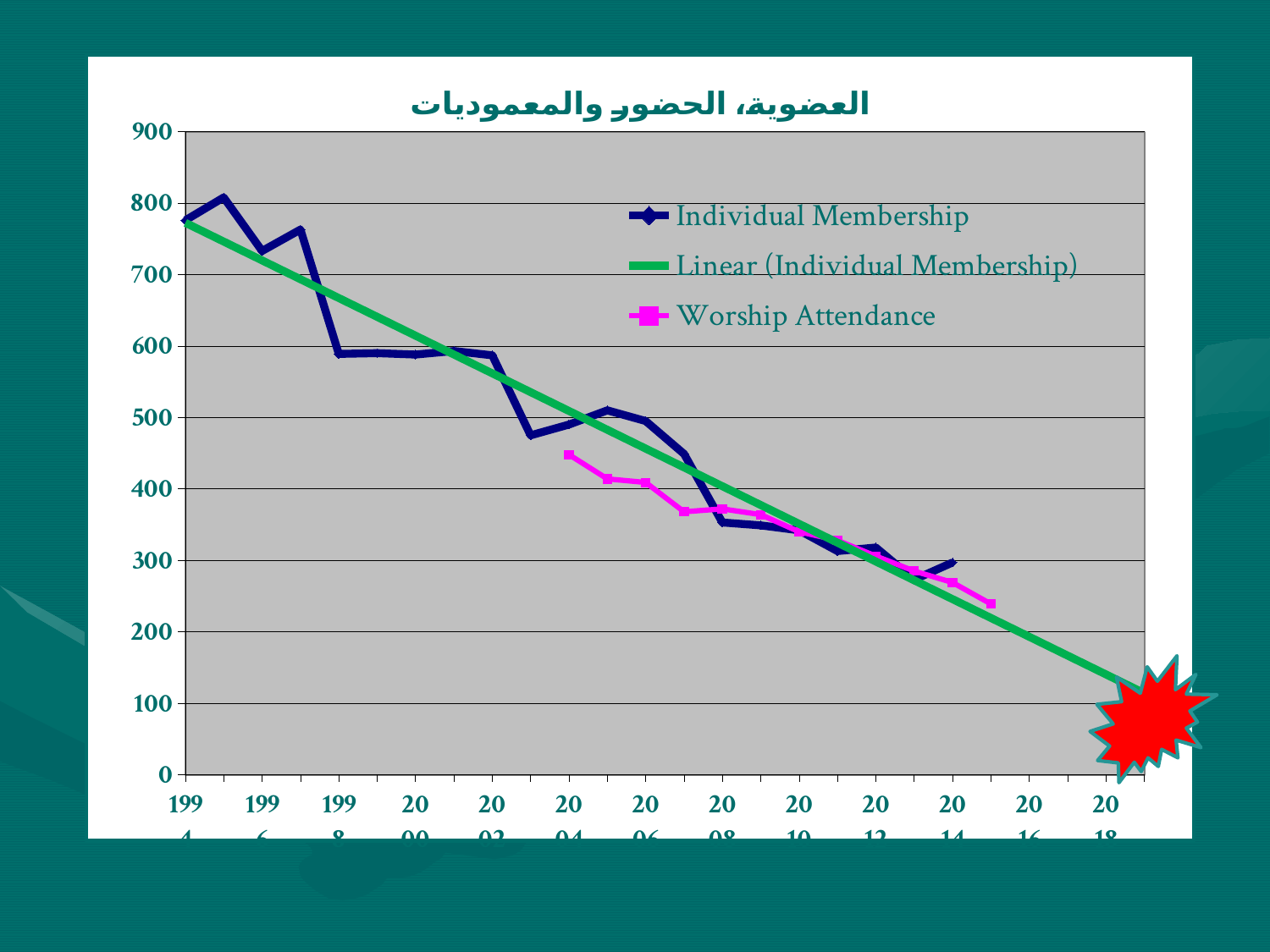

### Chart: العضوية، الحضور والمعموديات

| Category | Individual Membership | Worship Attendance |
|---|---|---|
| 1994 | 776.0 | None |
|  | 808.0 | None |
| 1996 | 733.0 | None |
|  | 763.0 | None |
| 1998 | 589.0 | None |
|  | 590.0 | None |
| 2000 | 588.0 | None |
|  | 593.0 | None |
| 2002 | 587.0 | None |
|  | 475.0 | None |
| 2004 | 490.0 | 448.0 |
|  | 510.0 | 414.0 |
| 2006 | 495.0 | 409.0 |
|  | 449.0 | 368.0 |
| 2008 | 353.0 | 372.0 |
|  | 349.0 | 364.0 |
| 2010 | 342.0 | 340.0 |
|  | 313.0 | 328.0 |
| 2012 | 318.0 | 306.0 |
|  | 273.0 | 285.0 |
| 2014 | 297.0 | 269.0 |
|  | None | 239.0 |
| 2016 | None | None |
|  | None | None |
| 2018 | None | None |
|  | None | None |